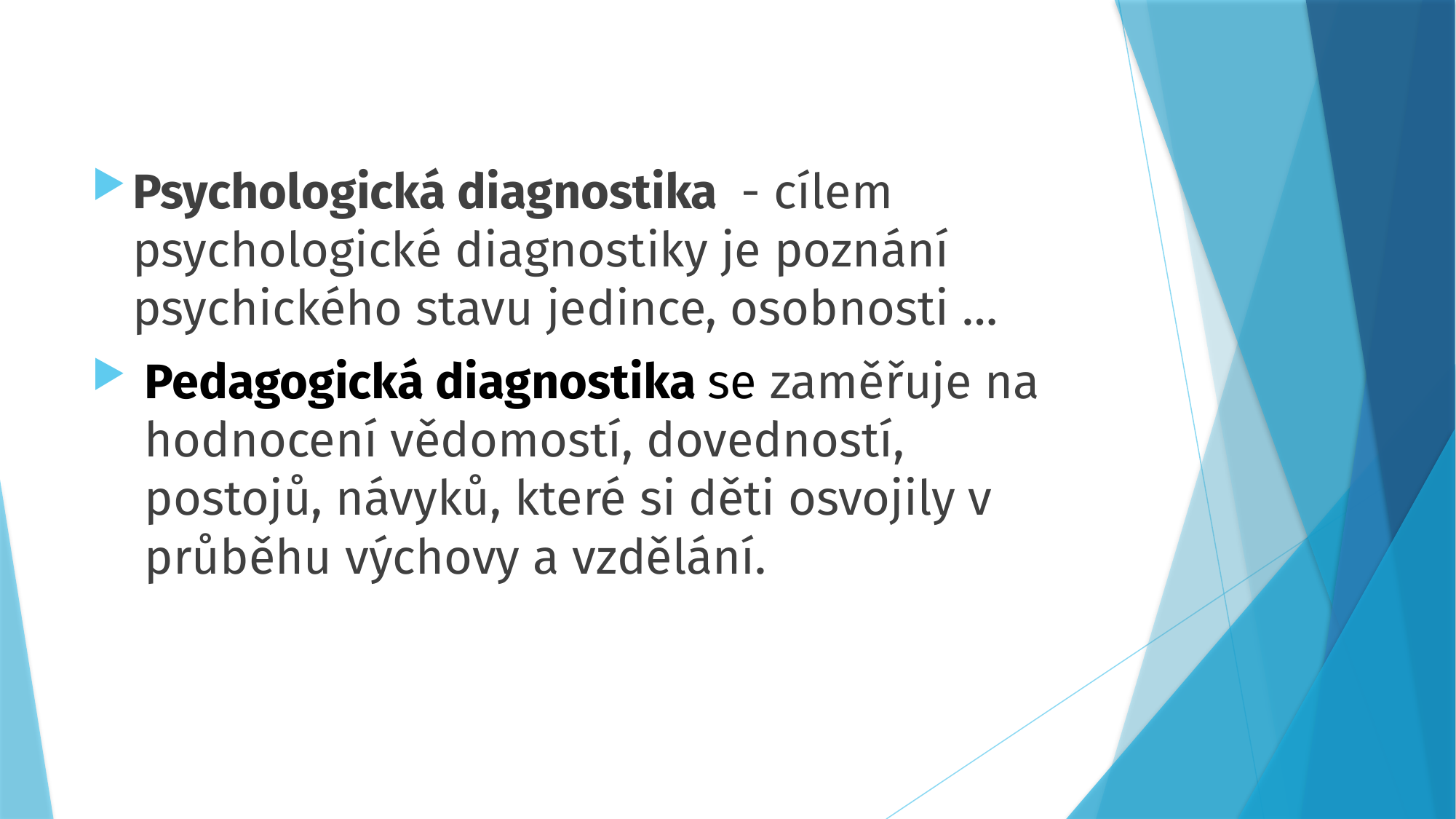

#
Psychologická diagnostika  - cílem psychologické diagnostiky je poznání psychického stavu jedince, osobnosti …
Pedagogická diagnostika se zaměřuje na hodnocení vědomostí, dovedností, postojů, návyků, které si děti osvojily v průběhu výchovy a vzdělání.